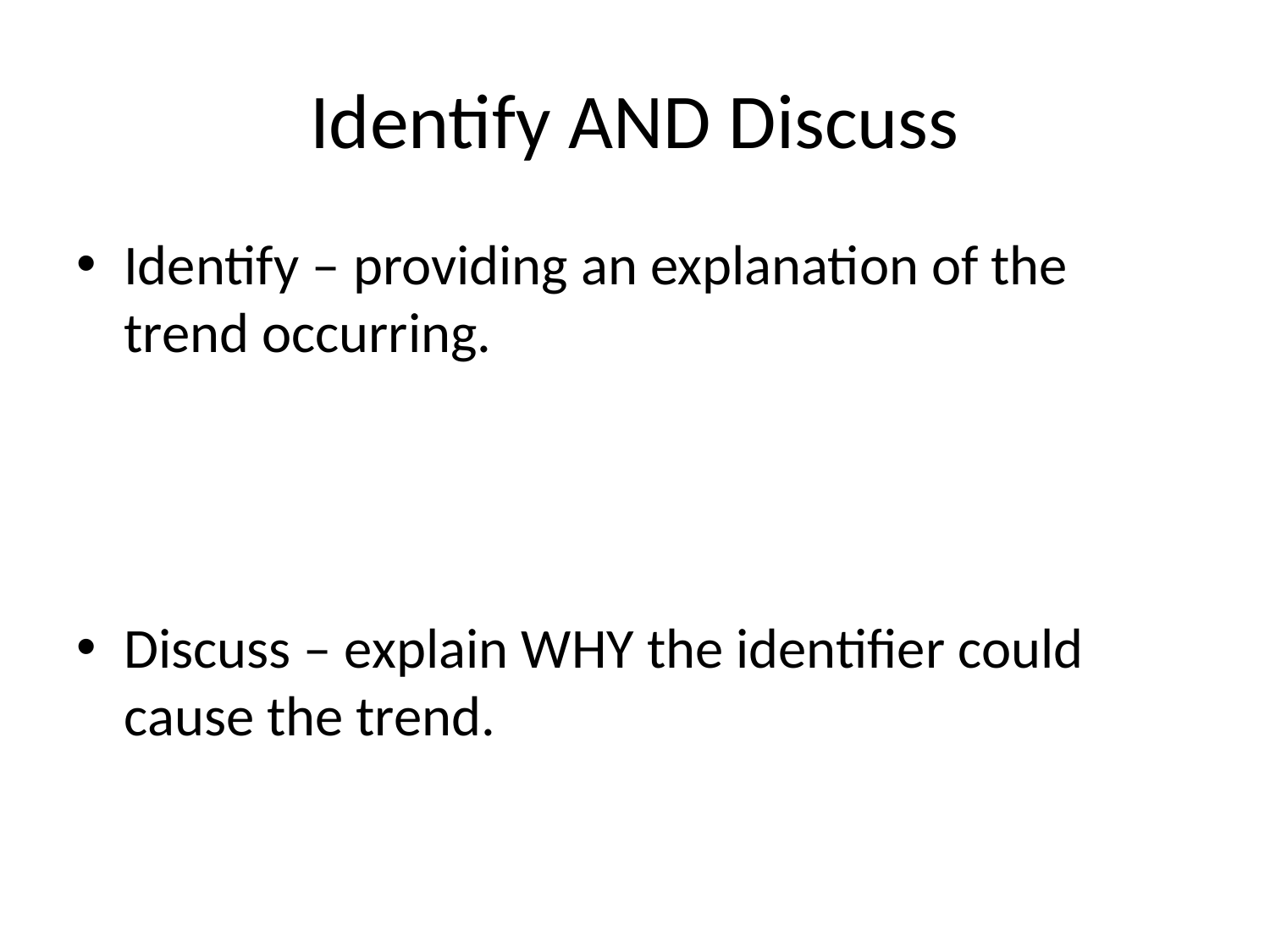

# Identify AND Discuss
Identify – providing an explanation of the trend occurring.

Discuss – explain WHY the identifier could cause the trend.